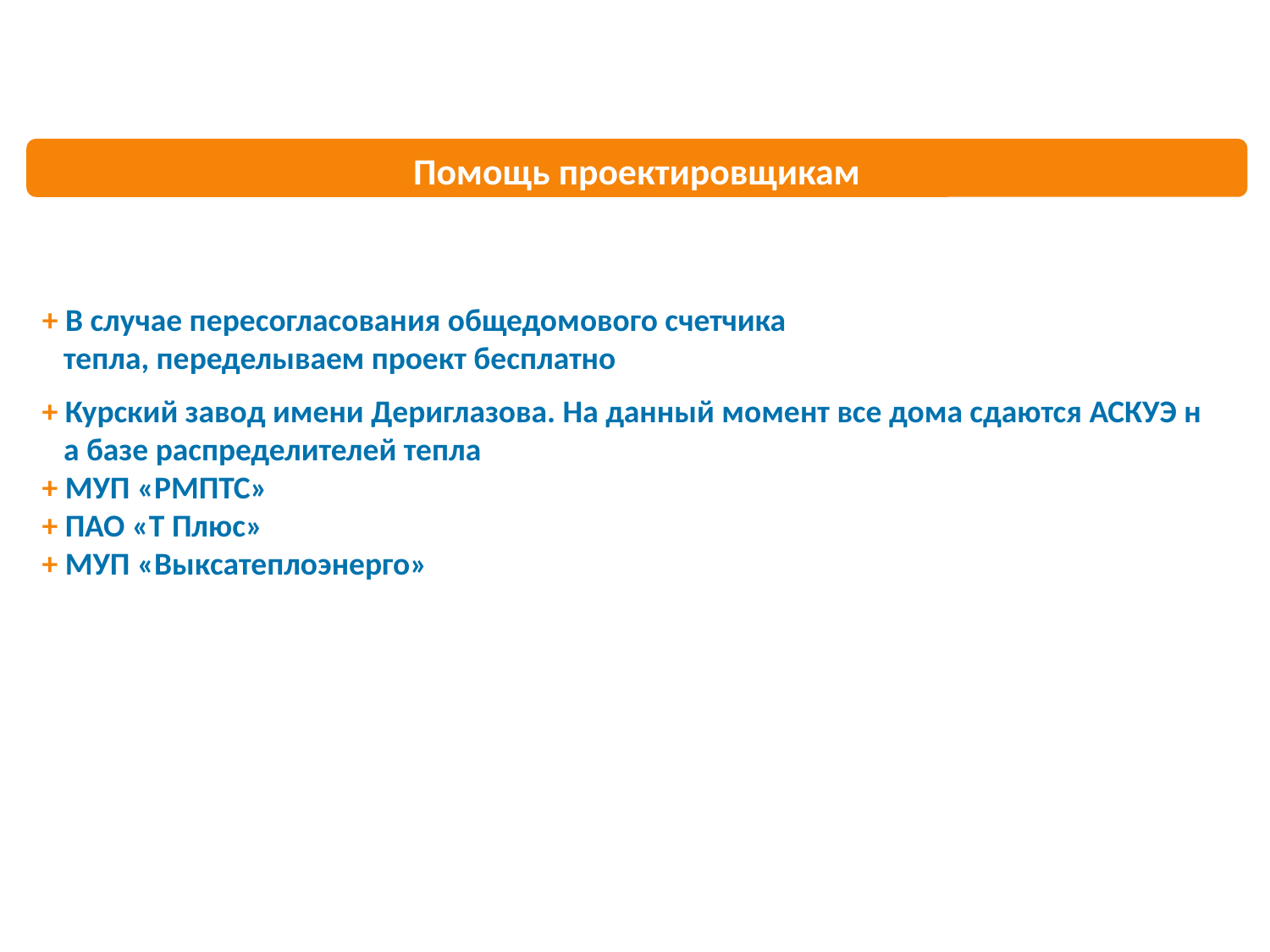

Помощь проектировщикам
+ В случае пересогласования общедомового счетчика
   тепла, переделываем проект бесплатно
+ Курский завод имени Дериглазова. На данный момент все дома сдаются АСКУЭ н
   а базе распределителей тепла
+ МУП «РМПТС»
+ ПАО «Т Плюс»
+ МУП «Выксатеплоэнерго»